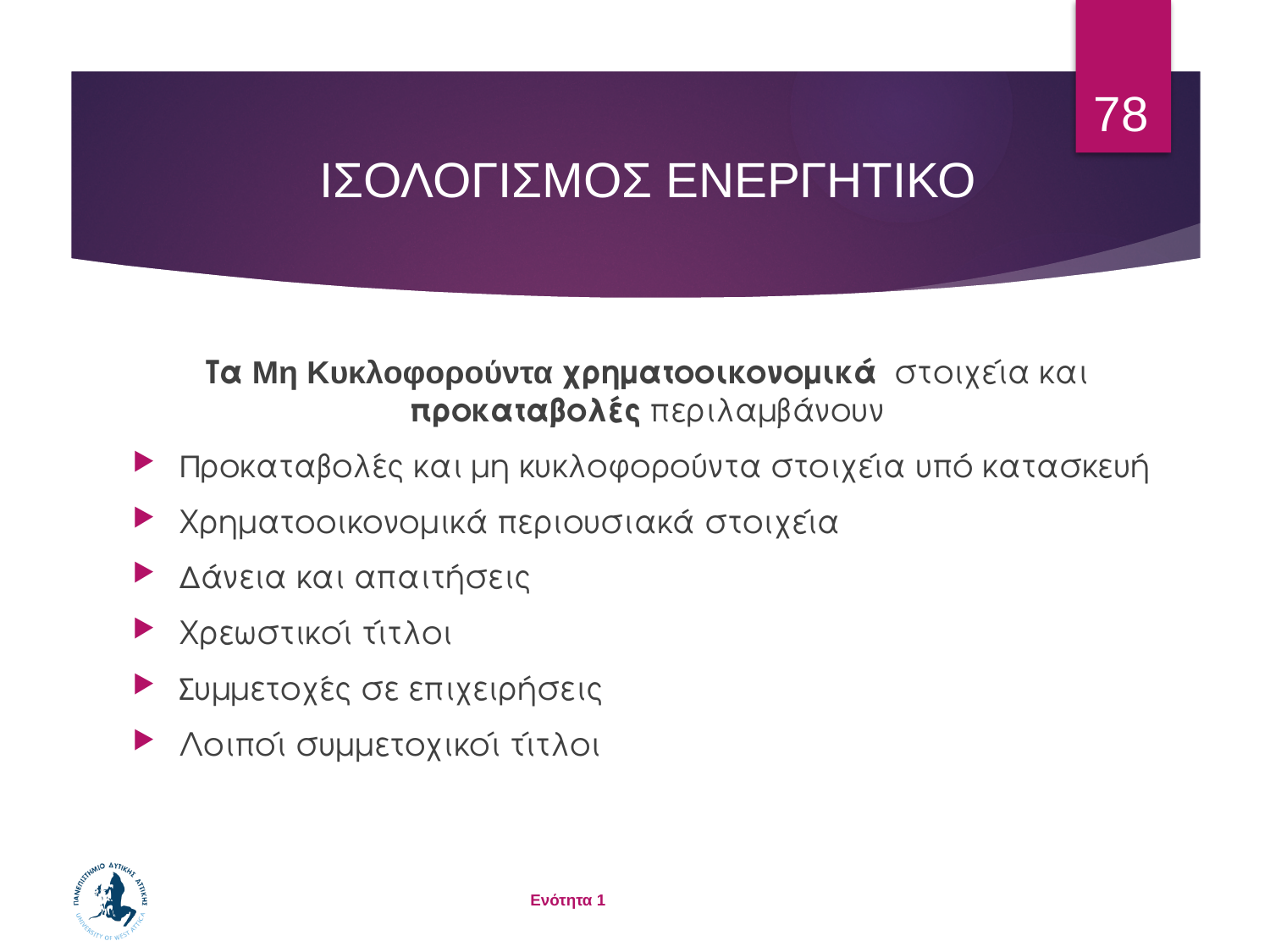

78
# ΙΣΟΛΟΓΙΣΜΟΣ ΕΝΕΡΓΗΤΙΚΟ
Τα Μη Κυκλοφορούντα χρηματοοικονομικά  στοιχεία και προκαταβολές περιλαμβάνουν
Προκαταβολές και μη κυκλοφορούντα στοιχεία υπό κατασκευή
Χρηματοοικονομικά περιουσιακά στοιχεία
Δάνεια και απαιτήσεις
Χρεωστικοί τίτλοι
Συμμετοχές σε επιχειρήσεις
Λοιποί συμμετοχικοί τίτλοι
Ενότητα 1